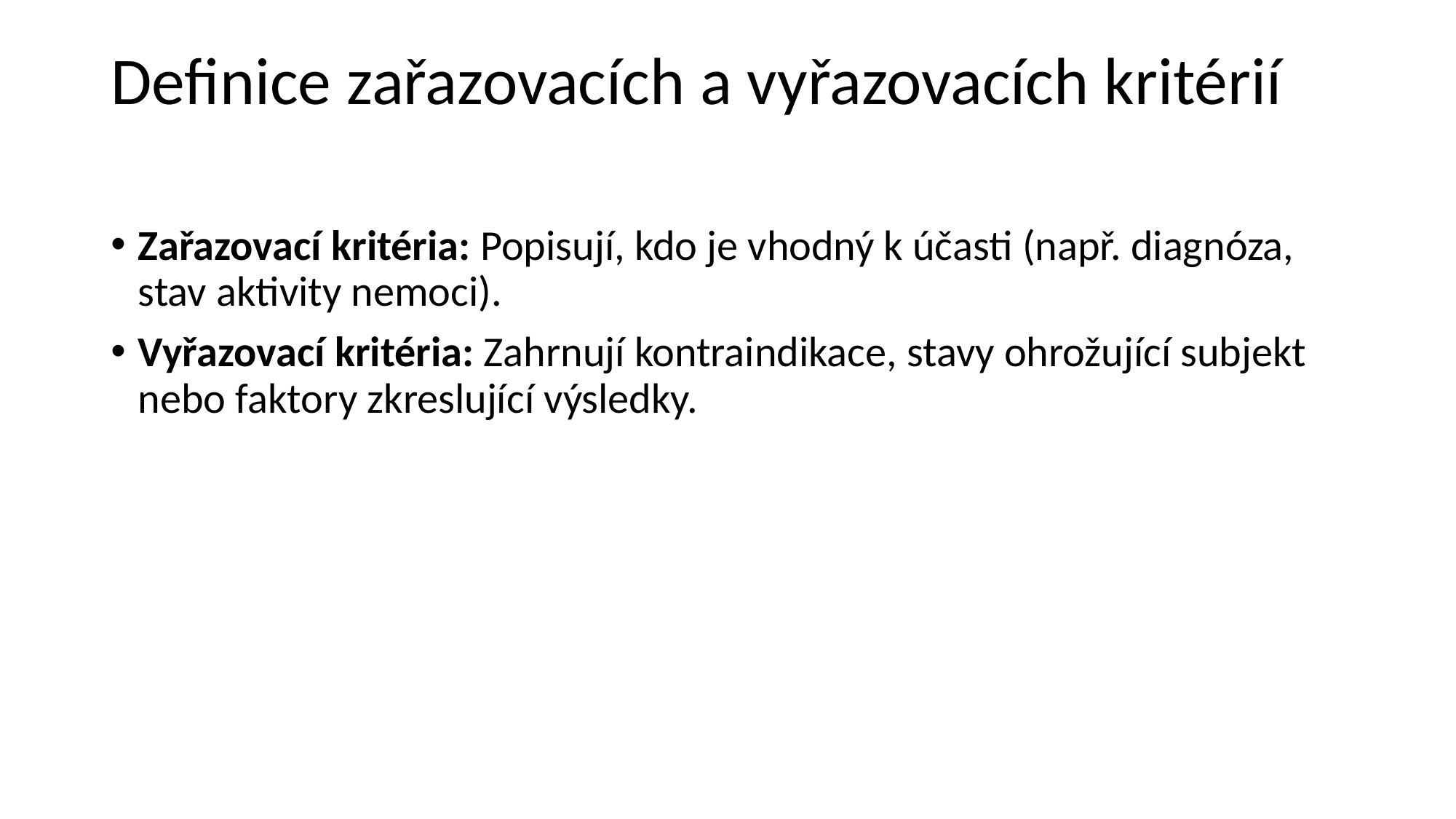

# Definice zařazovacích a vyřazovacích kritérií
Zařazovací kritéria: Popisují, kdo je vhodný k účasti (např. diagnóza, stav aktivity nemoci).
Vyřazovací kritéria: Zahrnují kontraindikace, stavy ohrožující subjekt nebo faktory zkreslující výsledky.